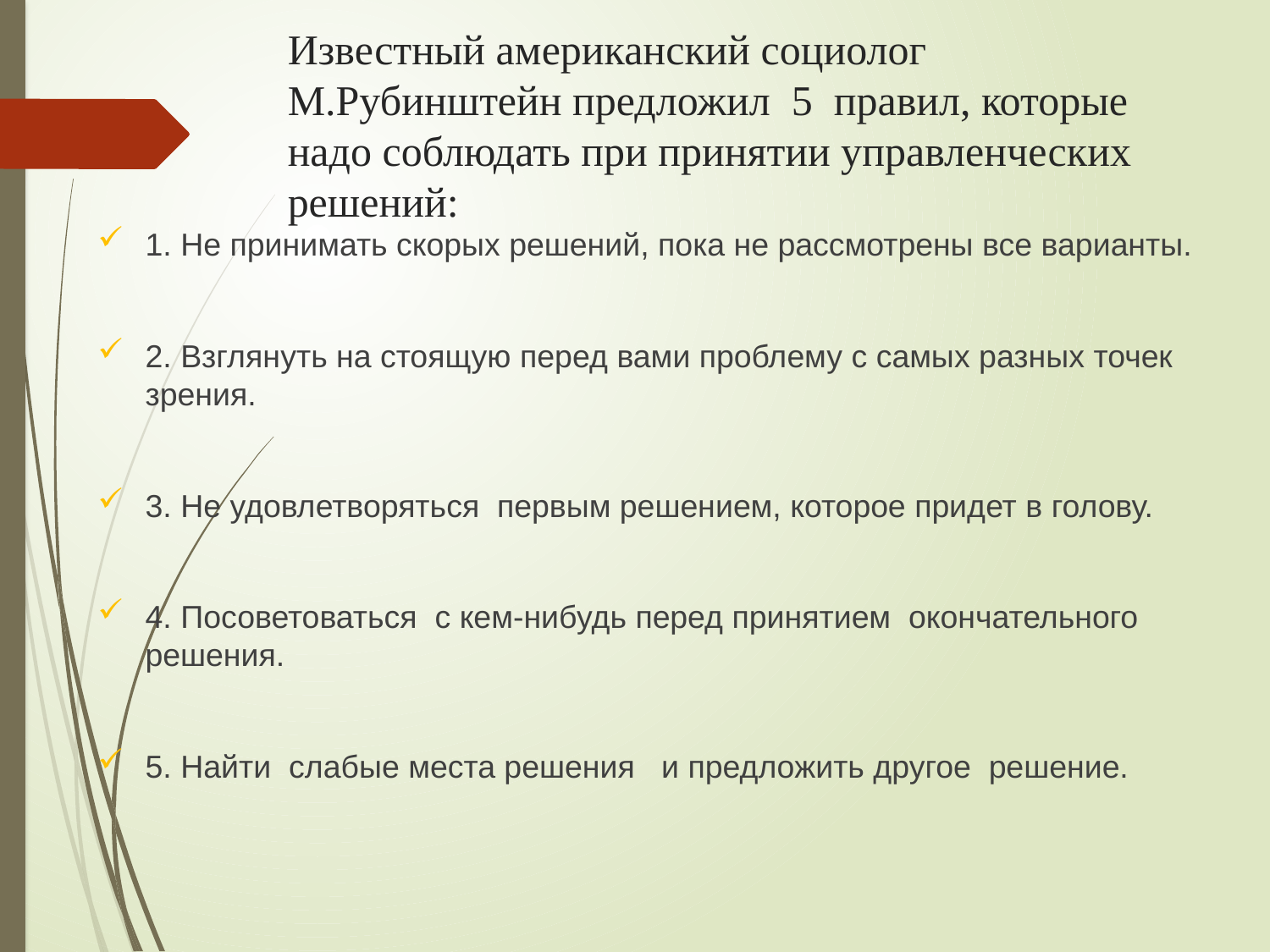

# Известный американский социолог М.Рубинштейн предложил  5  правил, которые надо соблюдать при принятии управленческих решений:
1. Не принимать скорых решений, пока не рассмотрены все варианты.

2. Взглянуть на стоящую перед вами проблему с самых разных точек зрения.

3. Не удовлетворяться  первым решением, которое придет в голову.

4. Посоветоваться  с кем-нибудь перед принятием  окончательного  решения.

5. Найти  слабые места решения   и предложить другое  решение.